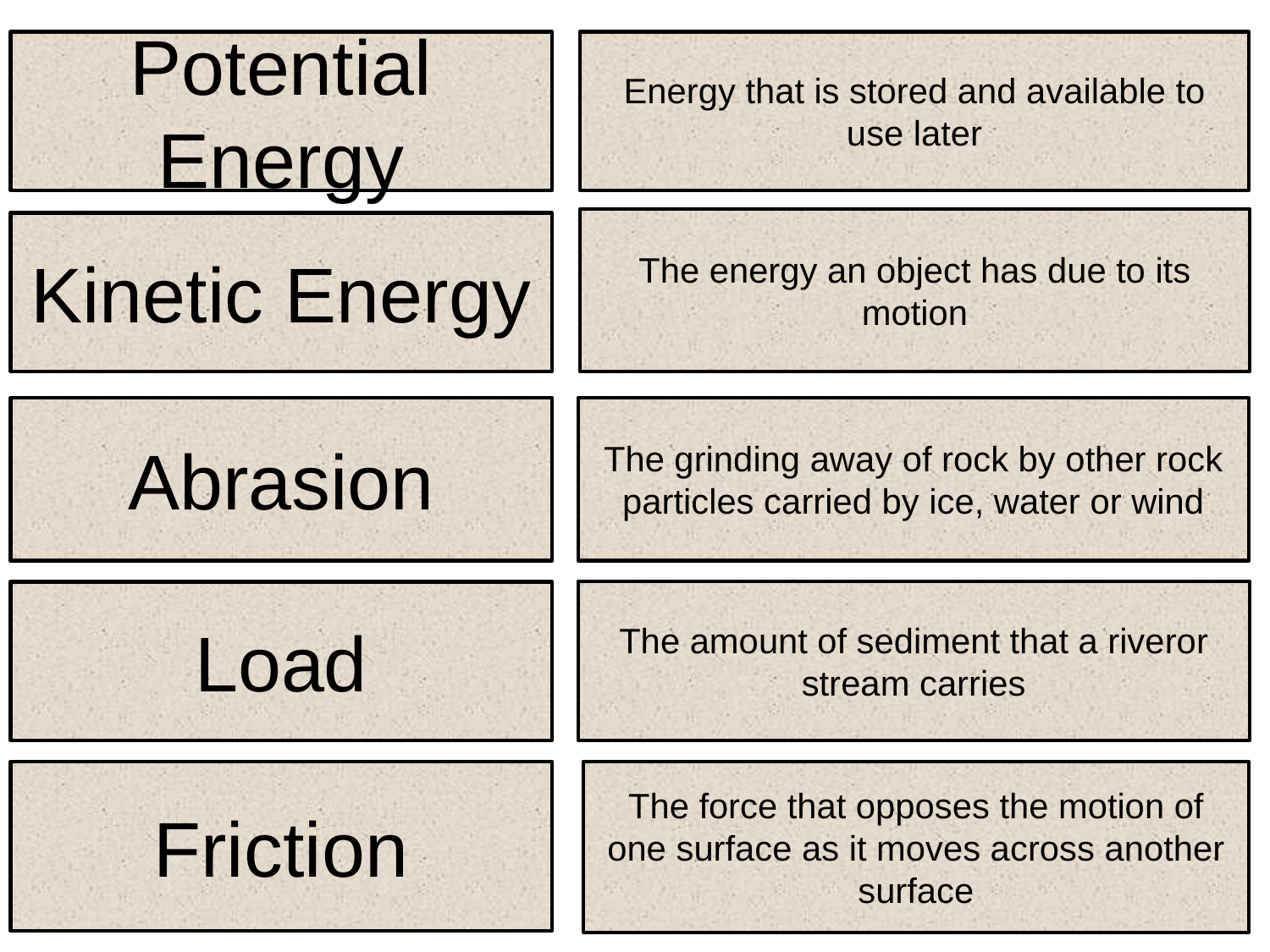

Potential Energy
Energy that is stored and available to use later
The energy an object has due to its motion
Kinetic Energy
Abrasion
The grinding away of rock by other rock particles carried by ice, water or wind
The amount of sediment that a riveror stream carries
Load
Friction
The force that opposes the motion of one surface as it moves across another surface